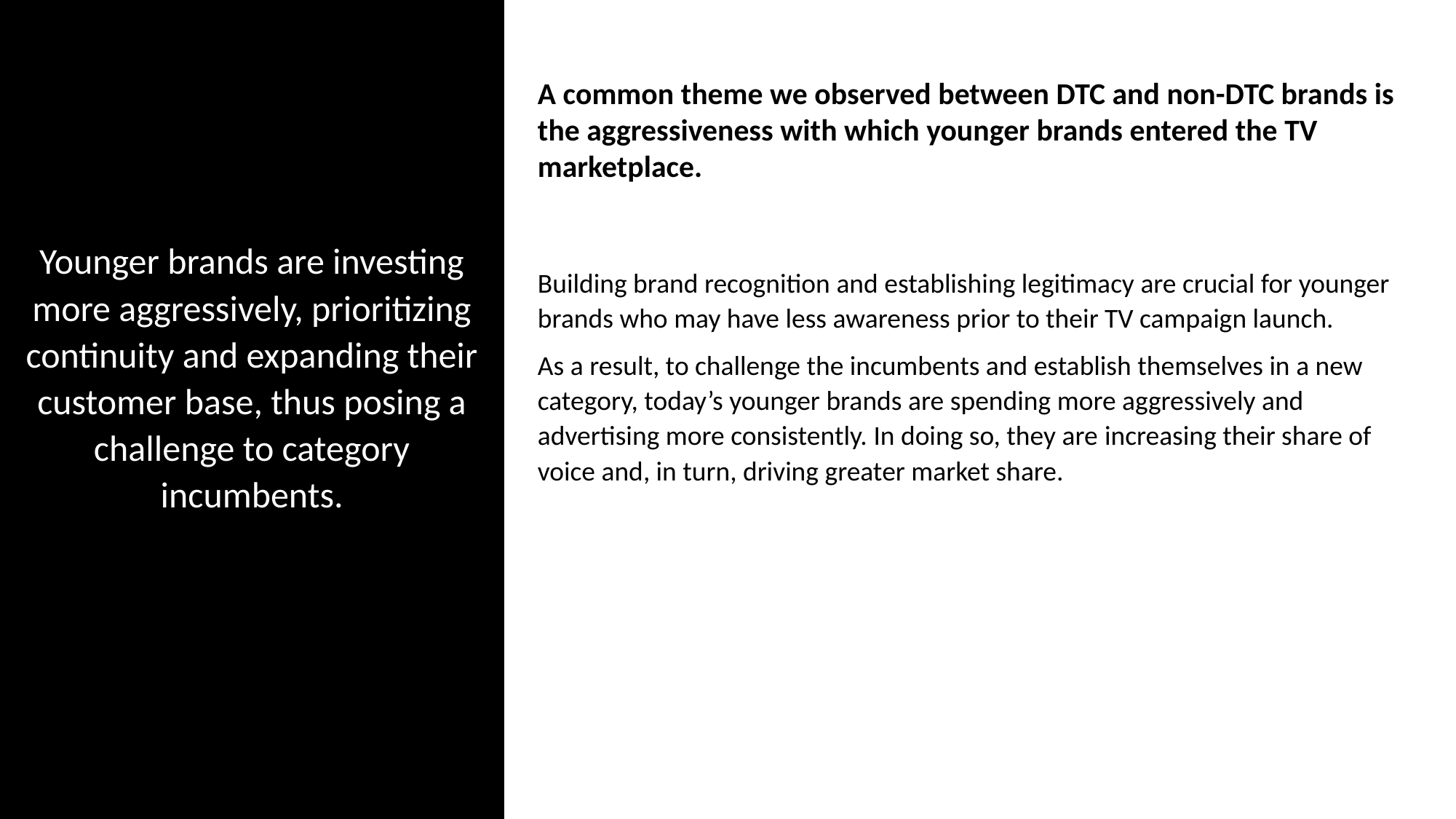

Younger brands are investing more aggressively, prioritizing continuity and expanding their customer base, thus posing a challenge to category incumbents.

A common theme we observed between DTC and non-DTC brands is the aggressiveness with which younger brands entered the TV marketplace.

Building brand recognition and establishing legitimacy are crucial for younger brands who may have less awareness prior to their TV campaign launch.
As a result, to challenge the incumbents and establish themselves in a new category, today’s younger brands are spending more aggressively and advertising more consistently. In doing so, they are increasing their share of voice and, in turn, driving greater market share.